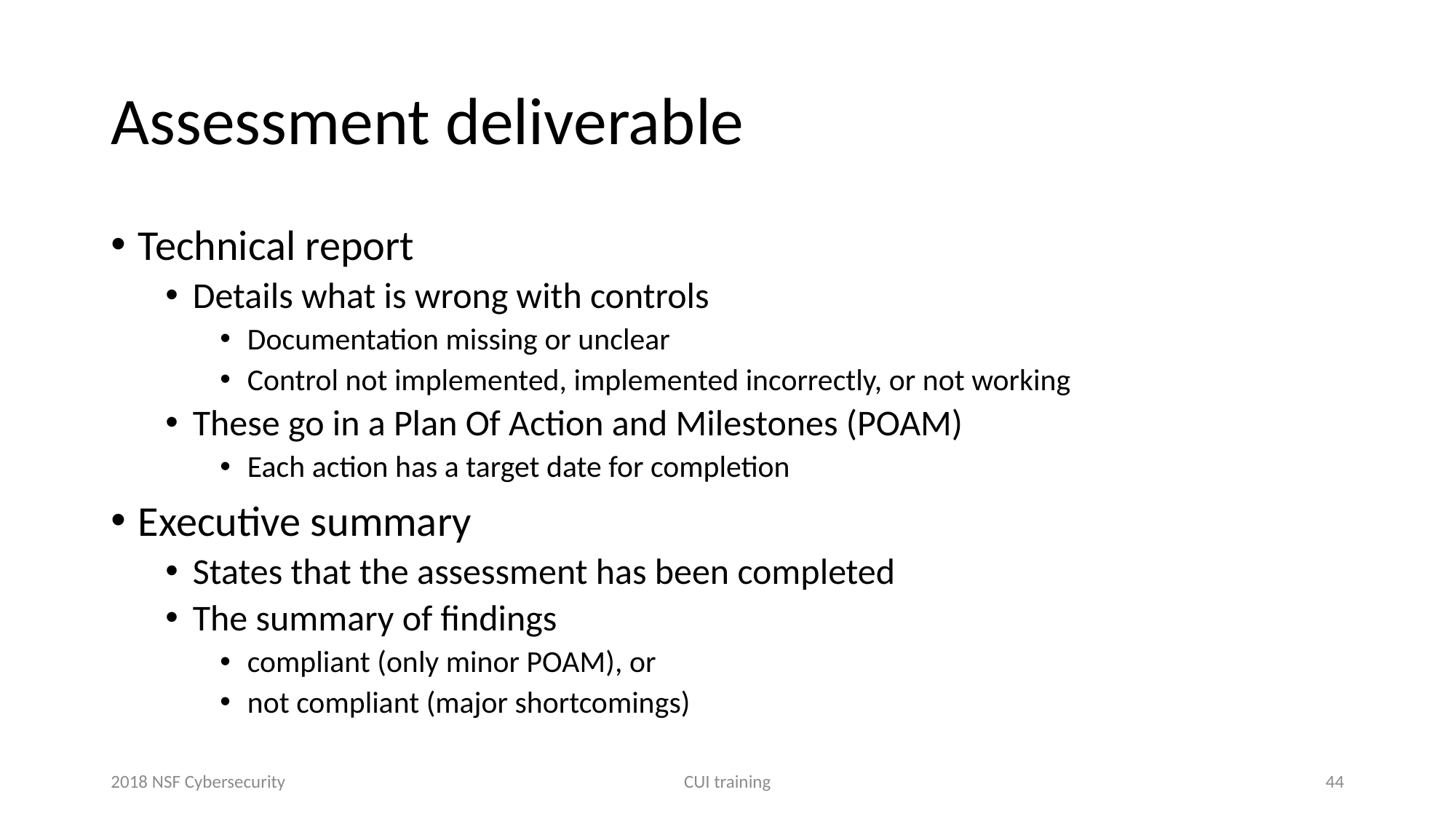

# Assessment deliverable
Technical report
Details what is wrong with controls
Documentation missing or unclear
Control not implemented, implemented incorrectly, or not working
These go in a Plan Of Action and Milestones (POAM)
Each action has a target date for completion
Executive summary
States that the assessment has been completed
The summary of findings
compliant (only minor POAM), or
not compliant (major shortcomings)

2018 NSF Cybersecurity
CUI training
44